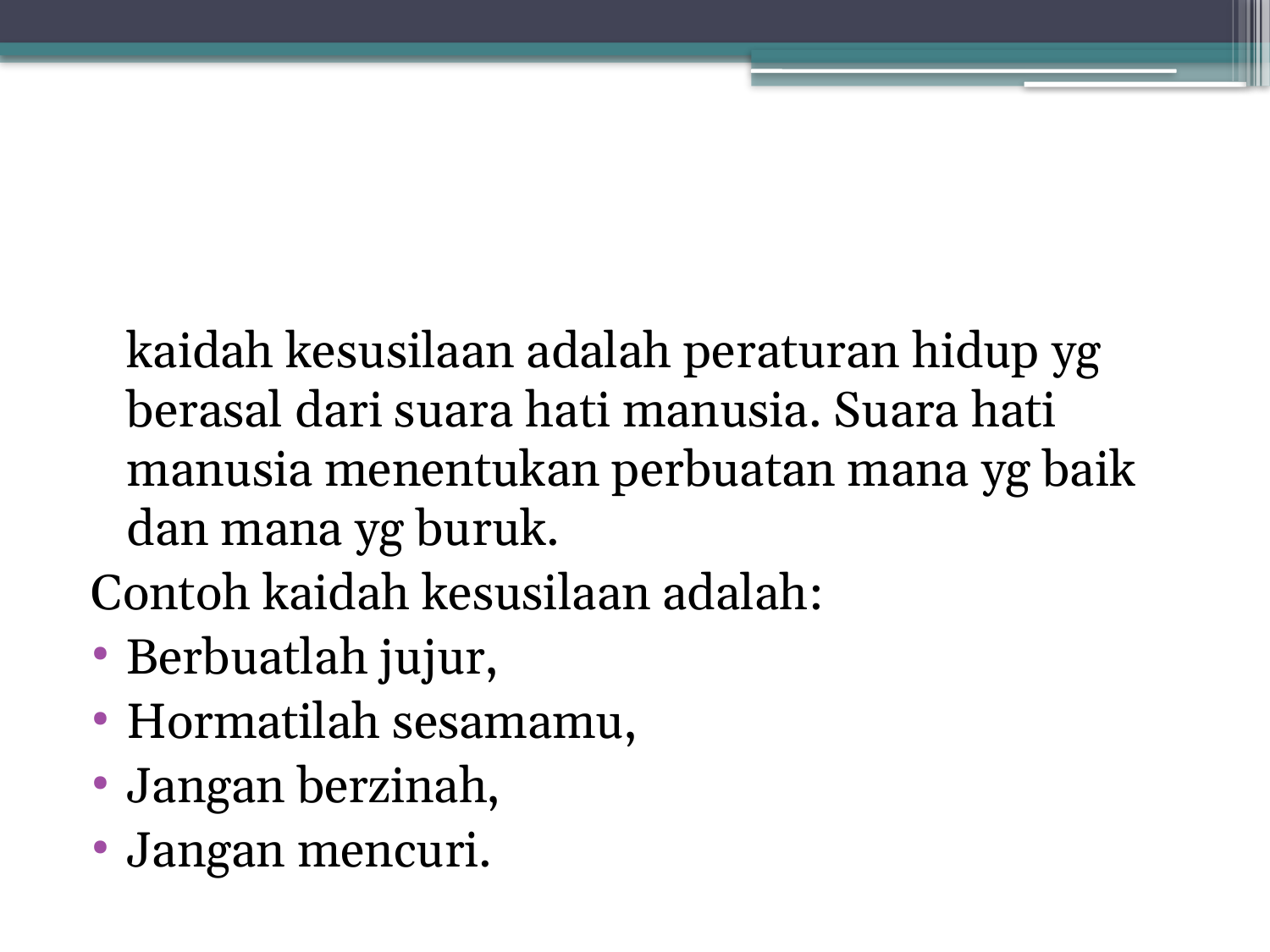

#
	kaidah kesusilaan adalah peraturan hidup yg berasal dari suara hati manusia. Suara hati manusia menentukan perbuatan mana yg baik dan mana yg buruk.
Contoh kaidah kesusilaan adalah:
Berbuatlah jujur,
Hormatilah sesamamu,
Jangan berzinah,
Jangan mencuri.